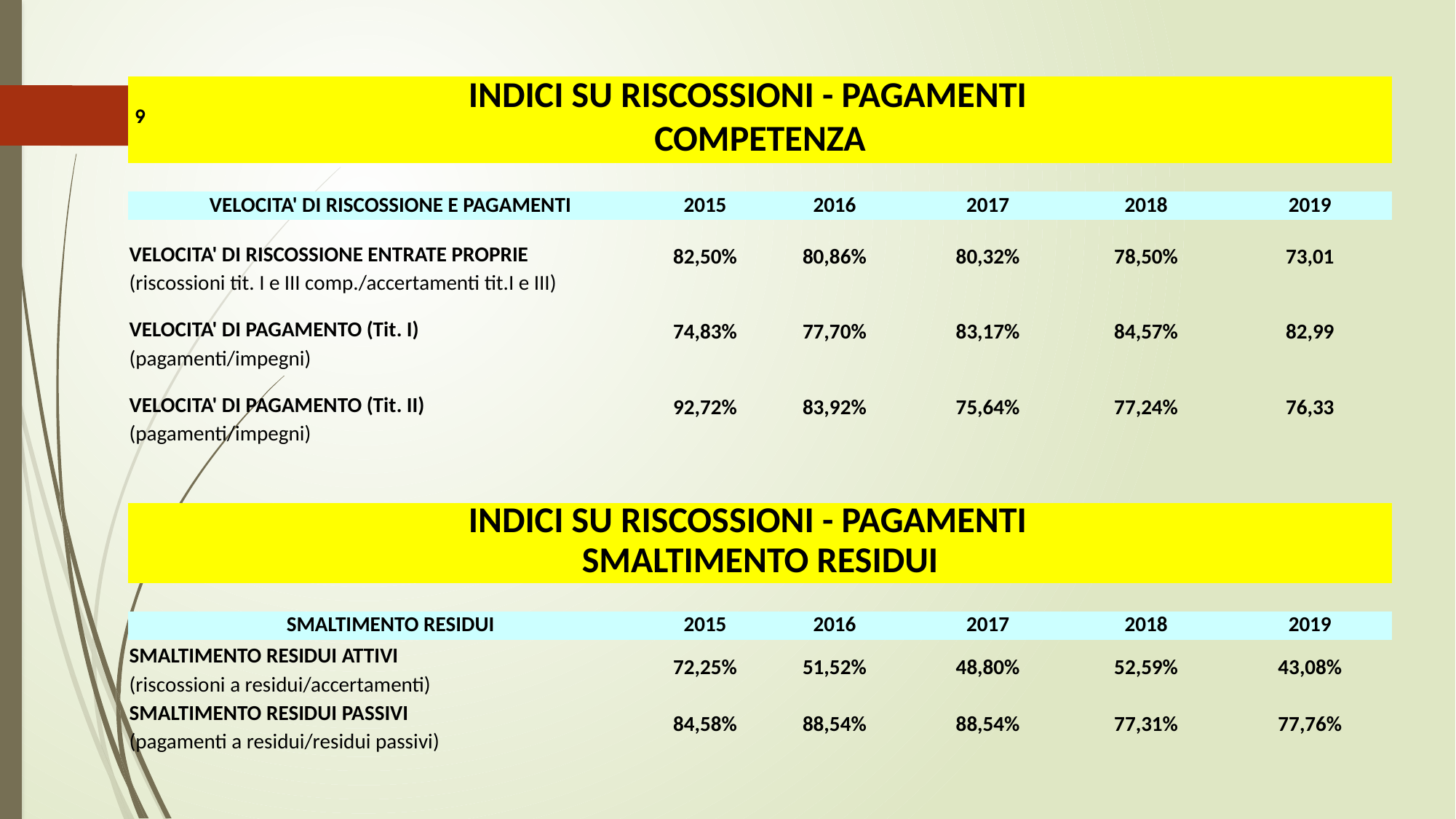

| INDICI SU RISCOSSIONI - PAGAMENTI |  |  |  |  |  |  |  |  |  |
| --- | --- | --- | --- | --- | --- | --- | --- | --- | --- |
| COMPETENZA |  |  |  |  |  |  |  |  |  |
|  |  |  |  |  |  |  |  |  |  |
| VELOCITA' DI RISCOSSIONE E PAGAMENTI |  |  |  |  | 2015 | 2016 | 2017 | 2018 | 2019 |
| VELOCITA' DI RISCOSSIONE ENTRATE PROPRIE |  |  |  |  | 82,50% | 80,86% | 80,32% | 78,50% | 73,01 |
| (riscossioni tit. I e III comp./accertamenti tit.I e III) |  |  |  |  |  |  |  |  |  |
| VELOCITA' DI PAGAMENTO (Tit. I) |  |  |  |  | 74,83% | 77,70% | 83,17% | 84,57% | 82,99 |
| (pagamenti/impegni) |  |  |  |  |  |  |  |  |  |
| VELOCITA' DI PAGAMENTO (Tit. II) |  |  |  |  | 92,72% | 83,92% | 75,64% | 77,24% | 76,33 |
| (pagamenti/impegni) |  |  |  |  |  |  |  |  |  |
|  |  |  |  |  |  |  |  |  |  |
|  |  |  |  |  |  |  |  |  |  |
| INDICI SU RISCOSSIONI - PAGAMENTI |  |  |  |  |  |  |  |  |  |
| SMALTIMENTO RESIDUI |  |  |  |  |  |  |  |  |  |
|  |  |  |  |  |  |  |  |  |  |
| SMALTIMENTO RESIDUI |  |  |  |  | 2015 | 2016 | 2017 | 2018 | 2019 |
| SMALTIMENTO RESIDUI ATTIVI |  |  |  |  | 72,25% | 51,52% | 48,80% | 52,59% | 43,08% |
| (riscossioni a residui/accertamenti) |  |  |  |  |  |  |  |  |  |
| SMALTIMENTO RESIDUI PASSIVI |  |  |  |  | 84,58% | 88,54% | 88,54% | 77,31% | 77,76% |
| (pagamenti a residui/residui passivi) |  |  |  |  |  |  |  |  |  |
9